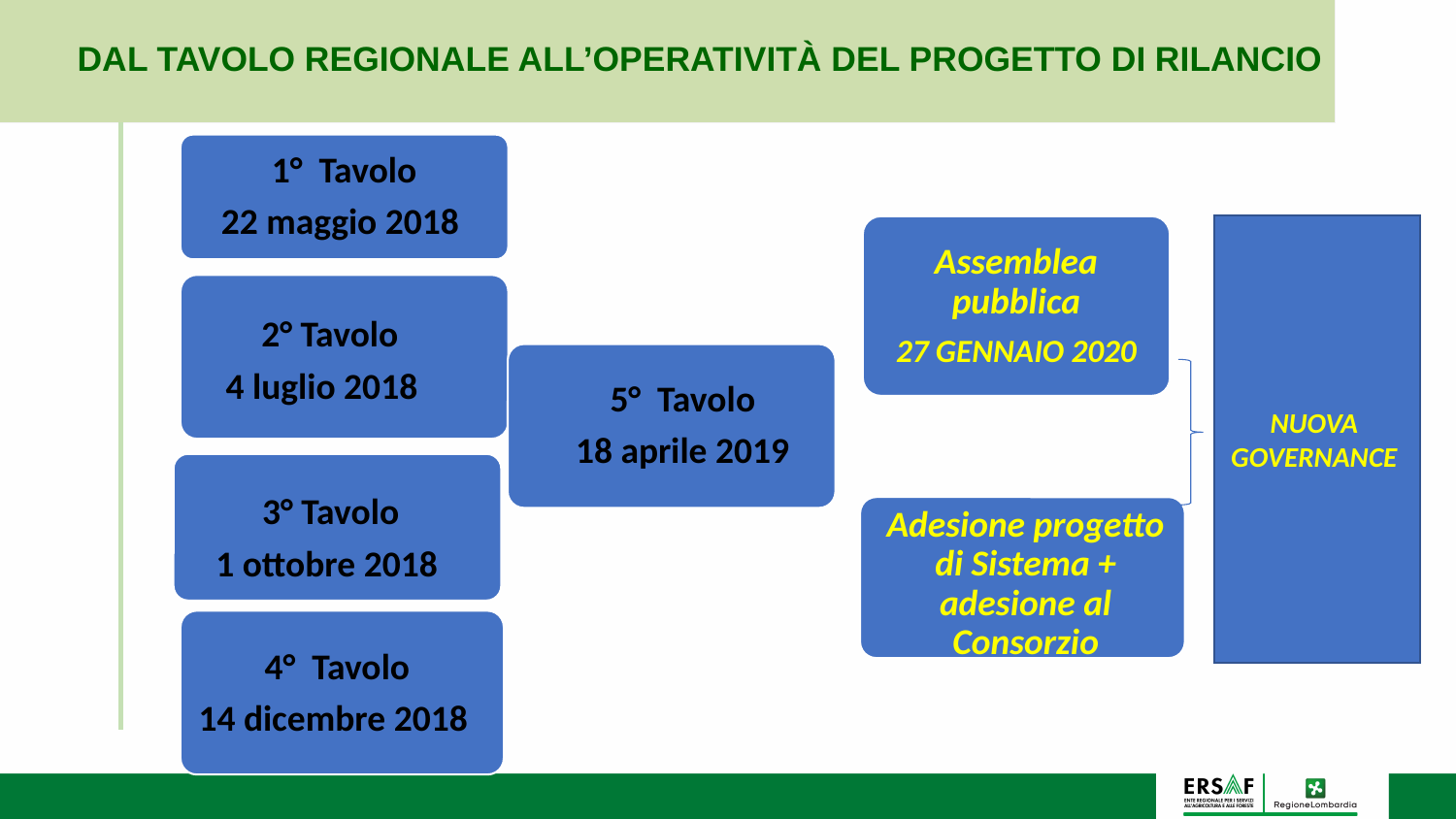

DAL TAVOLO REGIONALE ALL’OPERATIVITÀ DEL PROGETTO DI RILANCIO

1°  Tavolo
22 maggio 2018
NUOVA
GOVERNANCE

Assemblea pubblica
27 GENNAIO 2020

2° Tavolo
4 luglio 2018

5°  Tavolo
18 aprile 2019

3° Tavolo
1 ottobre 2018

Adesione progetto di Sistema + adesione al Consorzio

4°  Tavolo
14 dicembre 2018